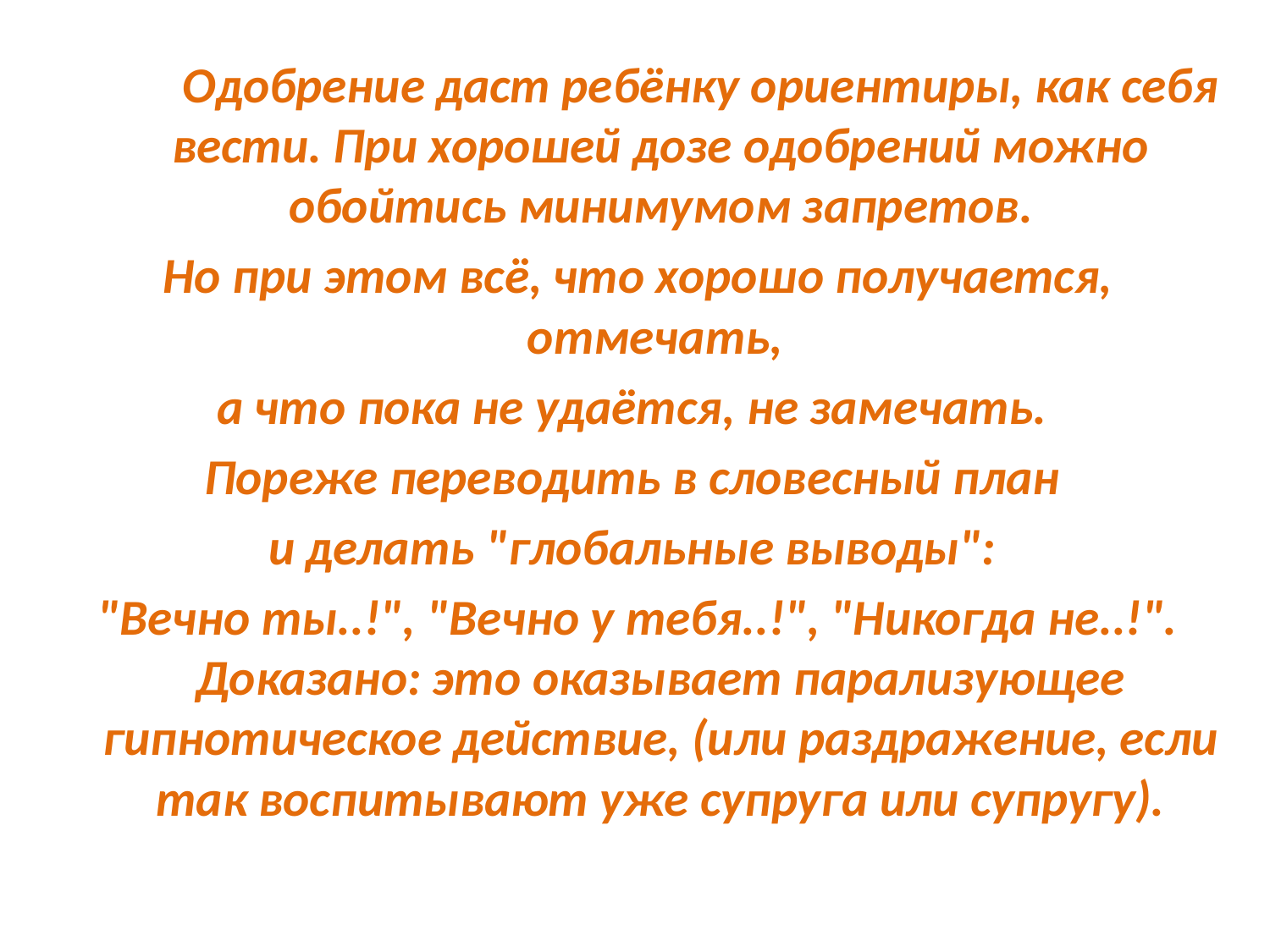

Одобрение даст ребёнку ориентиры, как себя вести. При хорошей дозе одобрений можно обойтись минимумом запретов.
Но при этом всё, что хорошо получается, отмечать,
а что пока не удаётся, не замечать.
Пореже переводить в словесный план
и делать "глобальные выводы":
"Вечно ты..!", "Вечно у тебя..!", "Никогда не..!". Доказано: это оказывает парализующее гипнотическое действие, (или раздражение, если так воспитывают уже супруга или супругу).